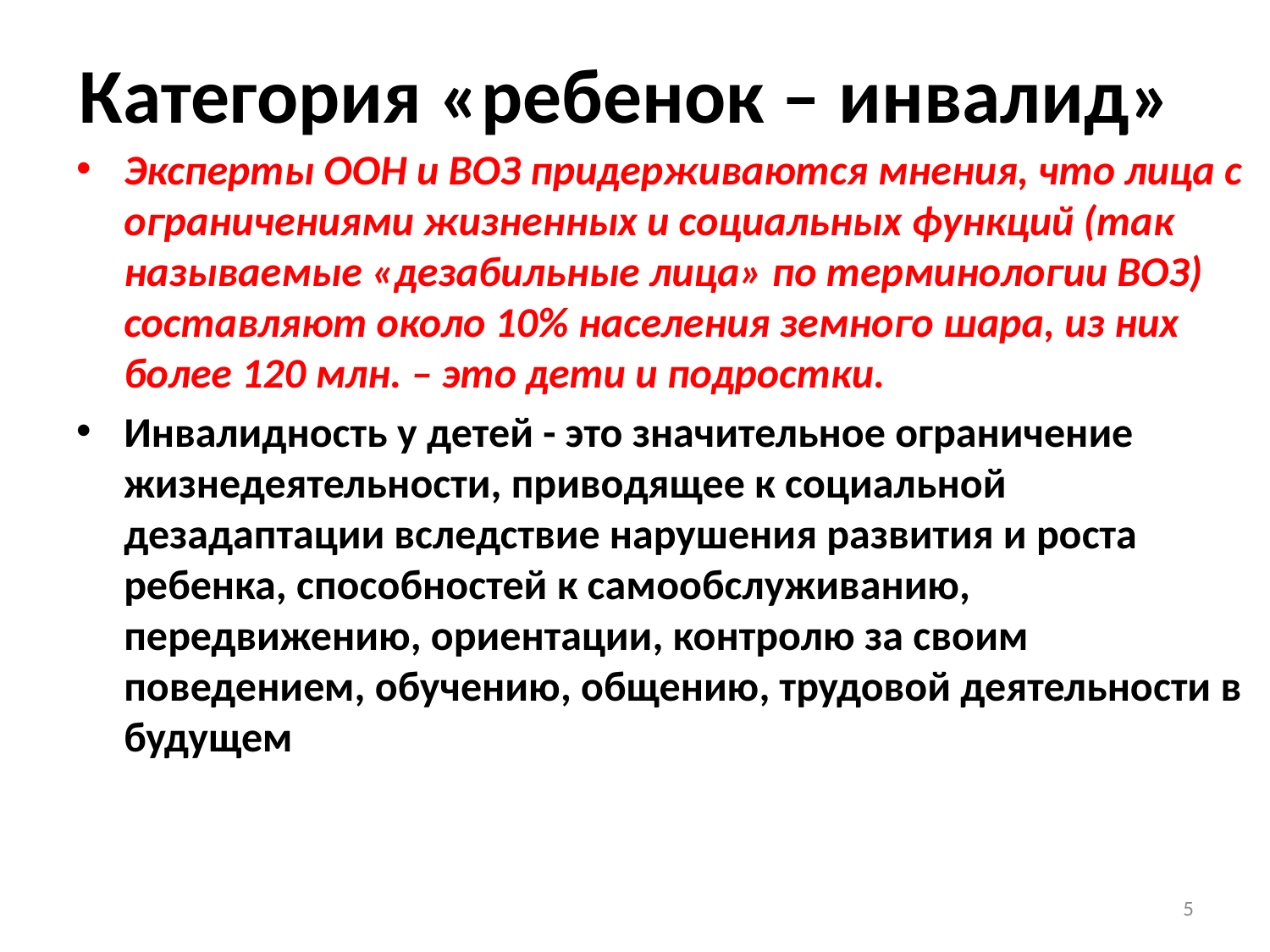

# Категория «ребенок – инвалид»
Эксперты ООН и ВОЗ придерживаются мнения, что лица с ограничениями жизненных и социальных функций (так называемые «дезабильные лица» по терминологии ВОЗ) составляют около 10% населения земного шара, из них более 120 млн. – это дети и подростки.
Инвалидность у детей - это значительное ограничение жизнедеятельности, приводящее к социальной дезадаптации вследствие нарушения развития и роста ребенка, способностей к самообслуживанию, передвижению, ориентации, контролю за своим поведением, обучению, общению, трудовой деятельности в будущем
5